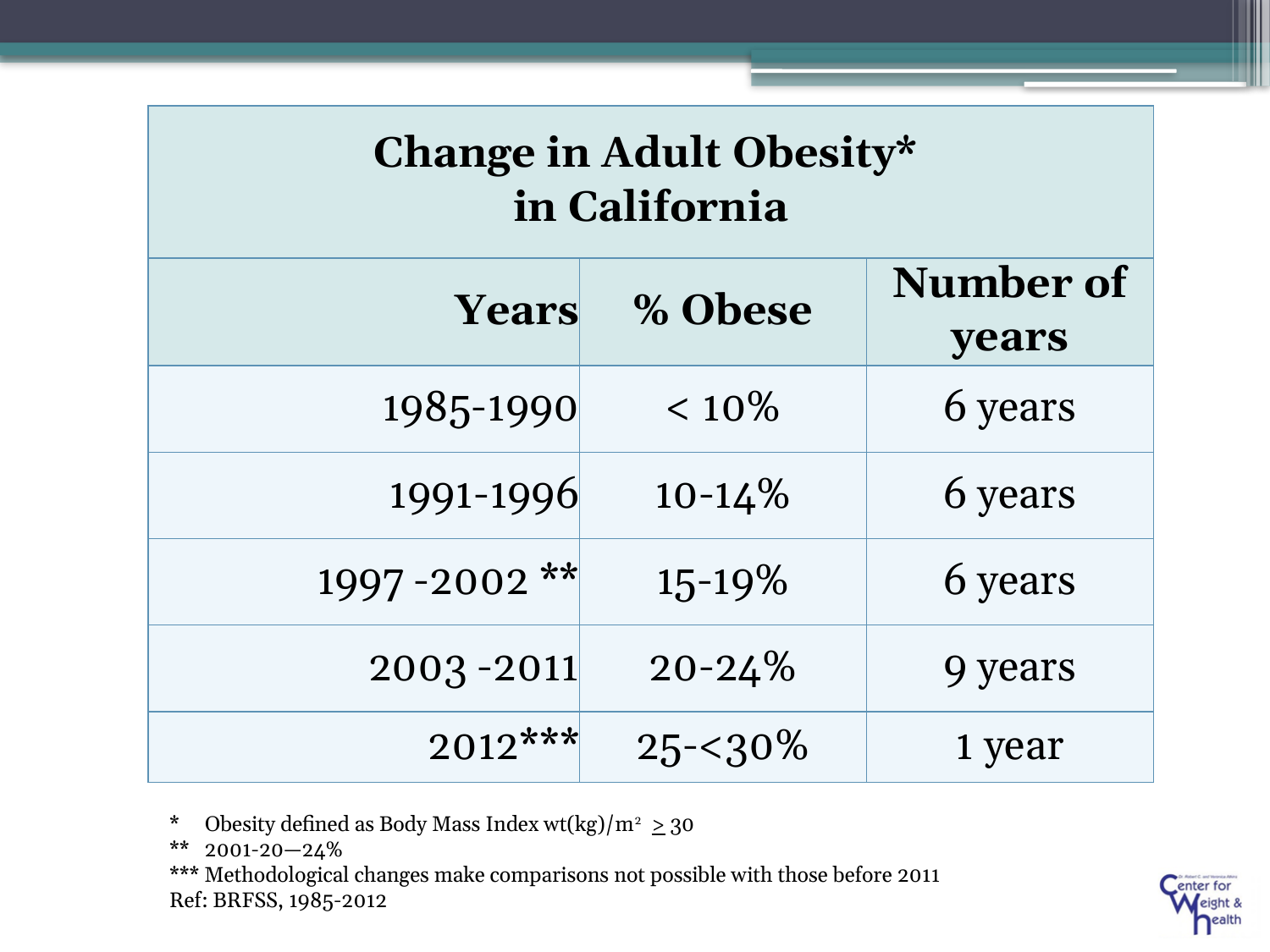

| Change in Adult Obesity\* in California |  |  |
| --- | --- | --- |
| Years | % Obese | Number of years |
| 1985-1990 | < 10% | 6 years |
| 1991-1996 | 10-14% | 6 years |
| 1997 -2002 \*\* | 15-19% | 6 years |
| 2003 -2011 | 20-24% | 9 years |
| 2012\*\*\* | 25-<30% | 1 year |
*     Obesity defined as Body Mass Index wt(kg)/m2  > 30
**   2001-20—24%
*** Methodological changes make comparisons not possible with those before 2011
Ref: BRFSS, 1985-2012